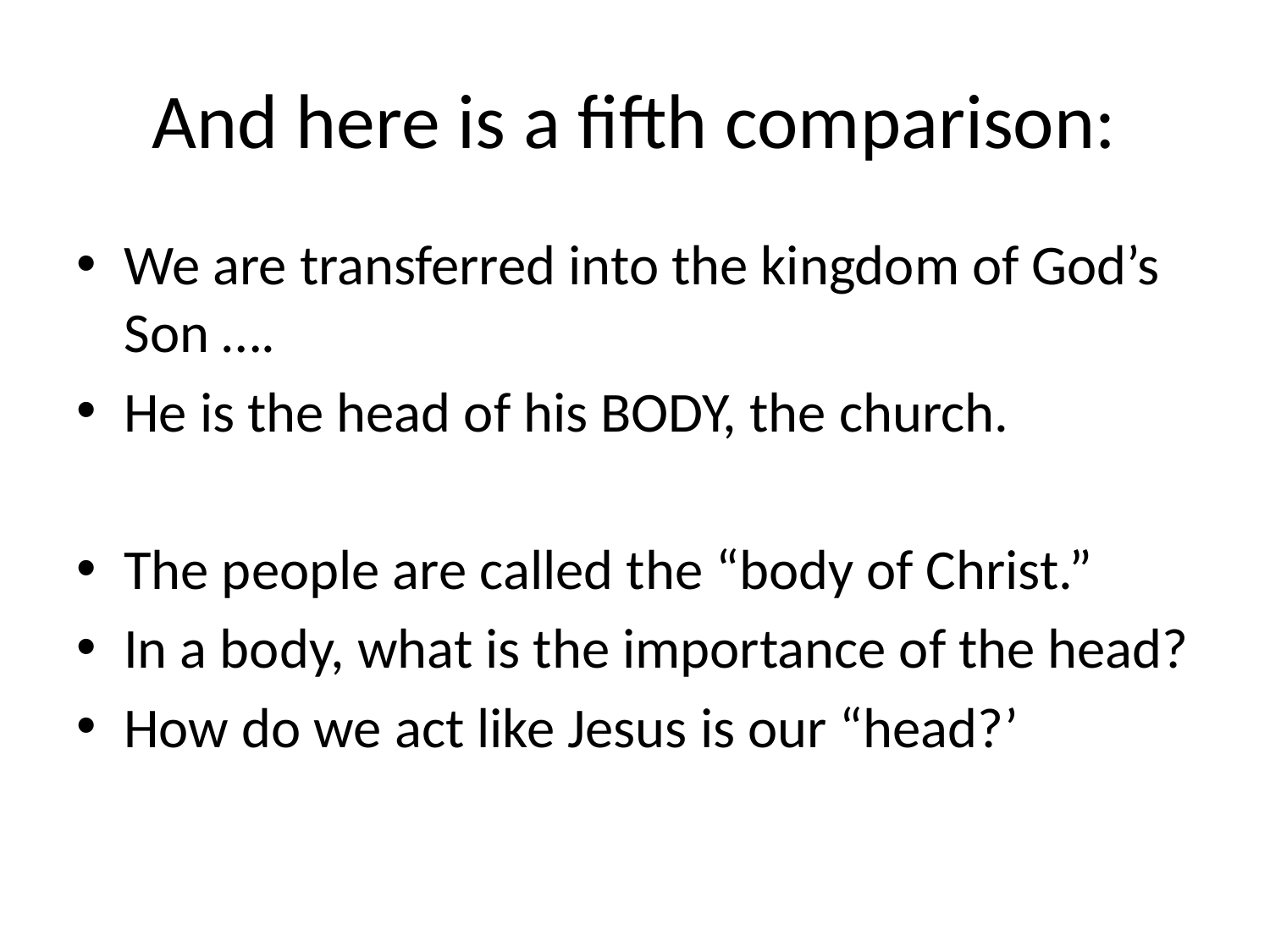

# And here is a fifth comparison:
We are transferred into the kingdom of God’s Son ….
He is the head of his BODY, the church.

The people are called the “body of Christ.”
In a body, what is the importance of the head?
How do we act like Jesus is our “head?’